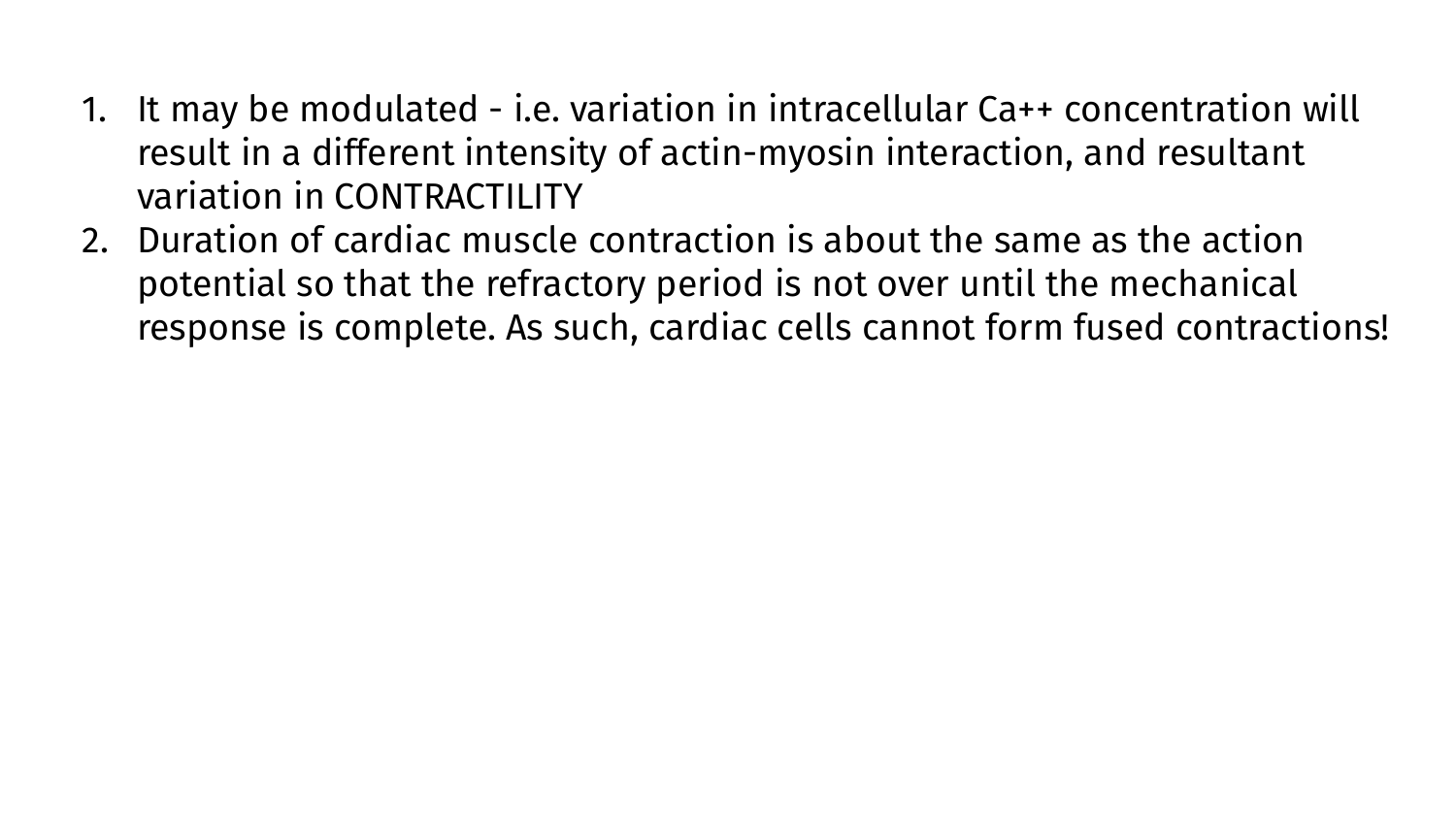

# It may be modulated - i.e. variation in intracellular Ca++ concentration will result in a different intensity of actin-myosin interaction, and resultant variation in CONTRACTILITY
Duration of cardiac muscle contraction is about the same as the action potential so that the refractory period is not over until the mechanical response is complete. As such, cardiac cells cannot form fused contractions!